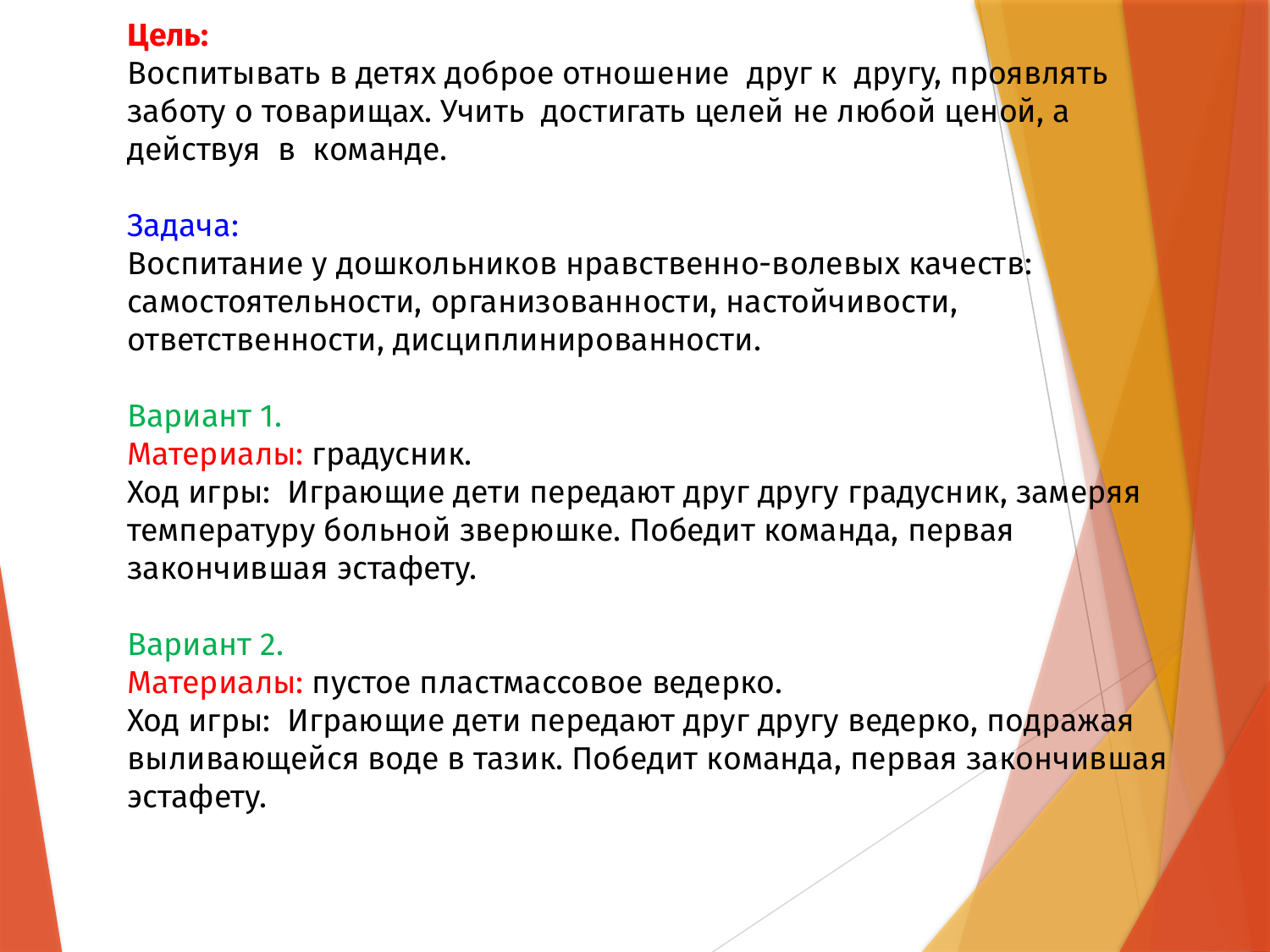

Цель:
Воспитывать в детях доброе отношение  друг к  другу, проявлять заботу о товарищах. Учить  достигать целей не любой ценой, а  действуя  в  команде.

Задача:
Воспитание у дошкольников нравственно-волевых качеств: самостоятельности, организованности, настойчивости, ответственности, дисциплинированности.

Вариант 1.
Материалы: градусник.
Ход игры:  Играющие дети передают друг другу градусник, замеряя температуру больной зверюшке. Победит команда, первая закончившая эстафету.

Вариант 2.
Материалы: пустое пластмассовое ведерко.
Ход игры:  Играющие дети передают друг другу ведерко, подражая выливающейся воде в тазик. Победит команда, первая закончившая эстафету.